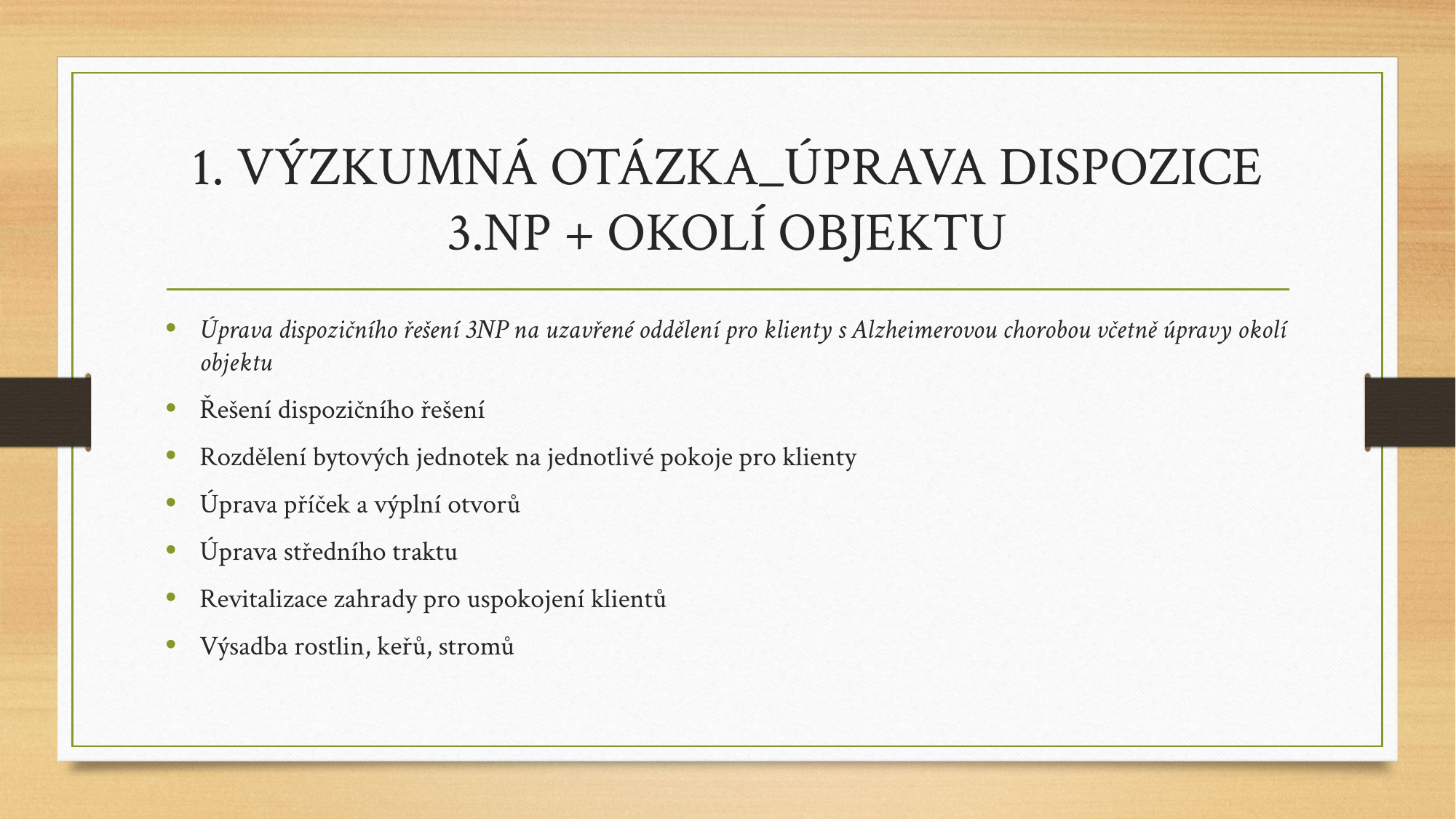

# 1. VÝZKUMNÁ OTÁZKA_ÚPRAVA DISPOZICE 3.NP + OKOLÍ OBJEKTU
Úprava dispozičního řešení 3NP na uzavřené oddělení pro klienty s Alzheimerovou chorobou včetně úpravy okolí objektu
Řešení dispozičního řešení
Rozdělení bytových jednotek na jednotlivé pokoje pro klienty
Úprava příček a výplní otvorů
Úprava středního traktu
Revitalizace zahrady pro uspokojení klientů
Výsadba rostlin, keřů, stromů